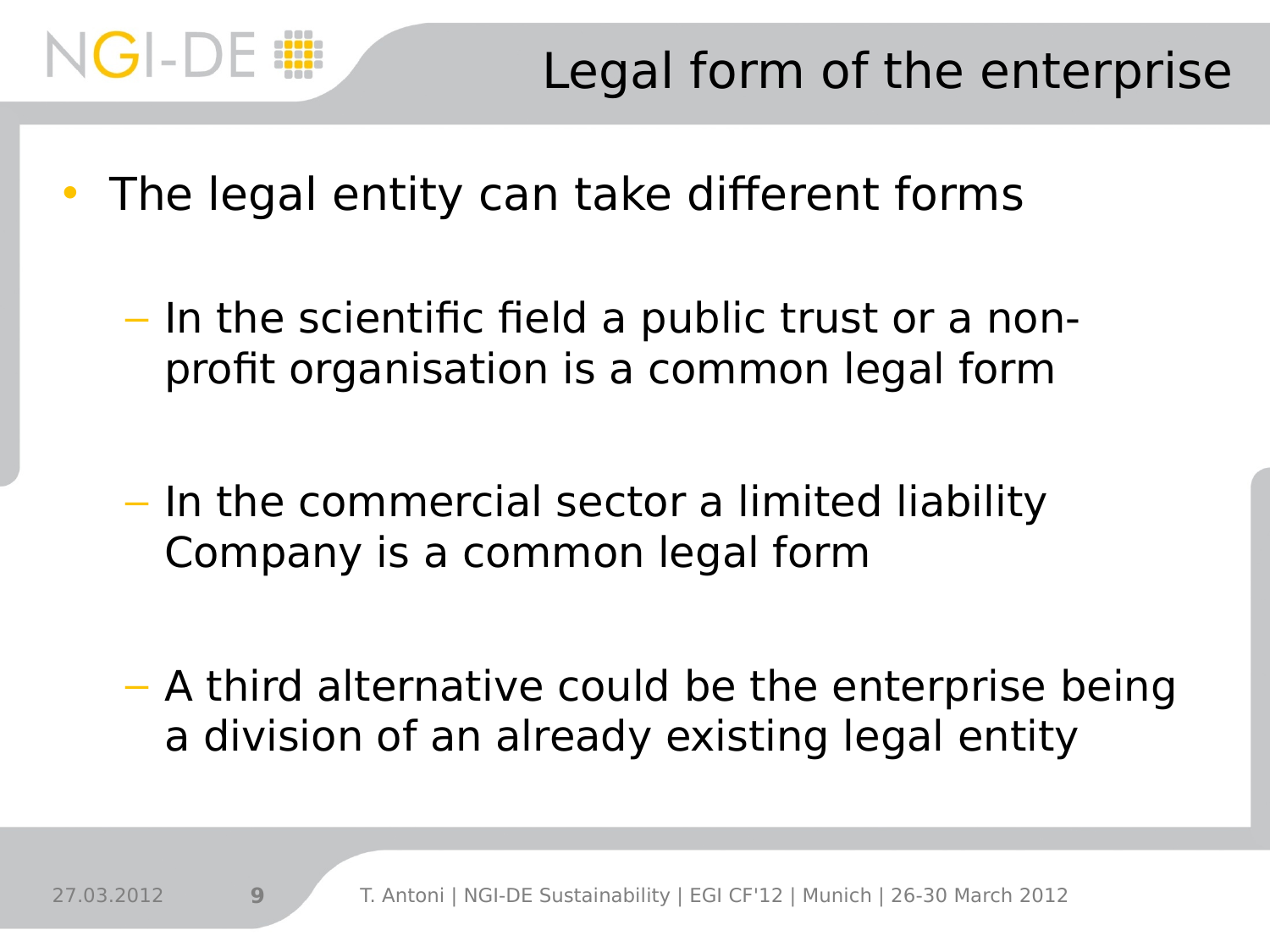

# Legal form of the enterprise
The legal entity can take different forms

In the scientific field a public trust or a non-profit organisation is a common legal form

In the commercial sector a limited liability Company is a common legal form

A third alternative could be the enterprise being a division of an already existing legal entity
27.03.2012
9
T. Antoni | NGI-DE Sustainability | EGI CF'12 | Munich | 26-30 March 2012